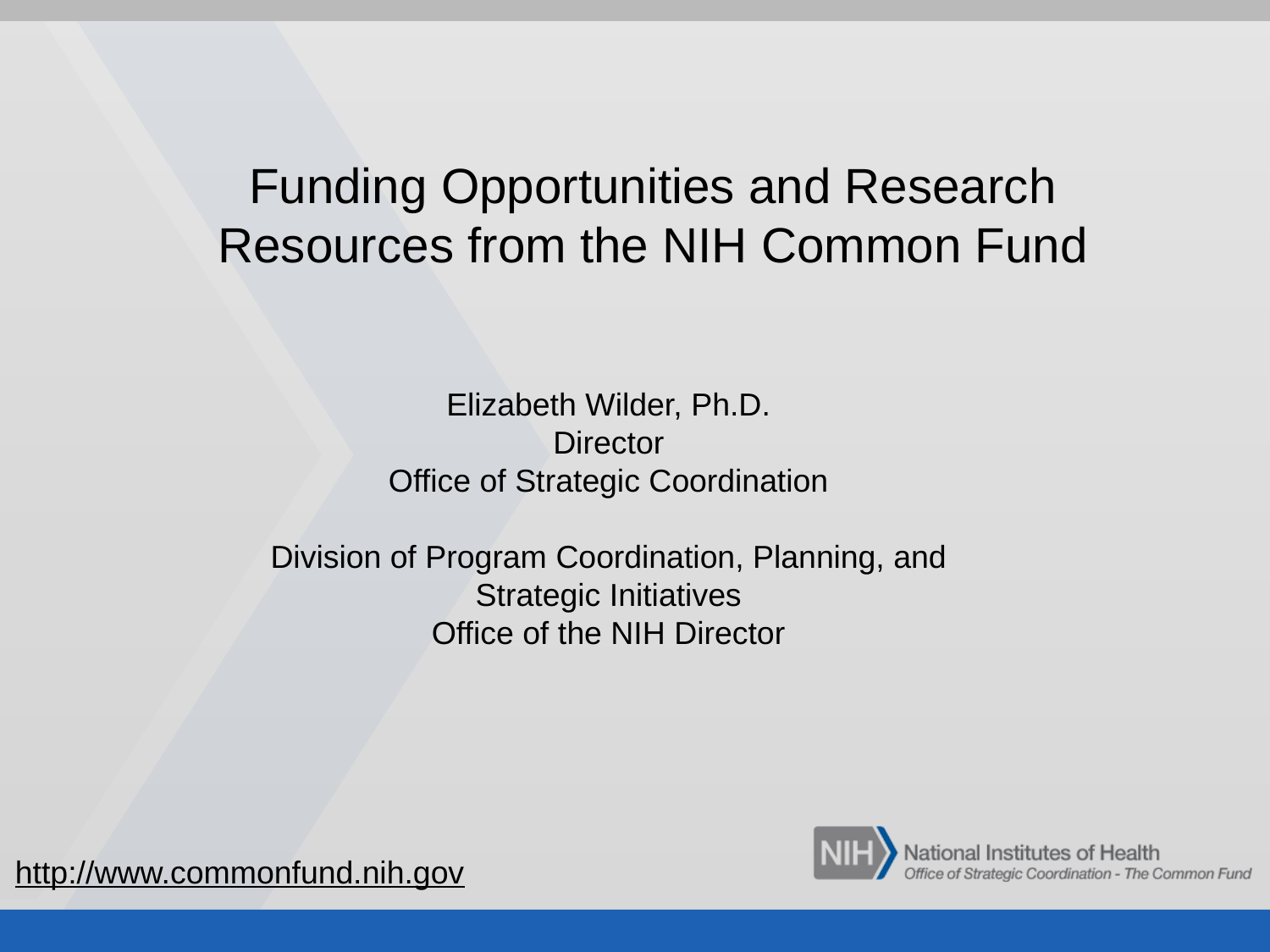

Funding Opportunities and Research
Resources from the NIH Common Fund
Elizabeth Wilder, Ph.D.
Director
Office of Strategic Coordination

Division of Program Coordination, Planning, and Strategic Initiatives
Office of the NIH Director

http://www.commonfund.nih.gov